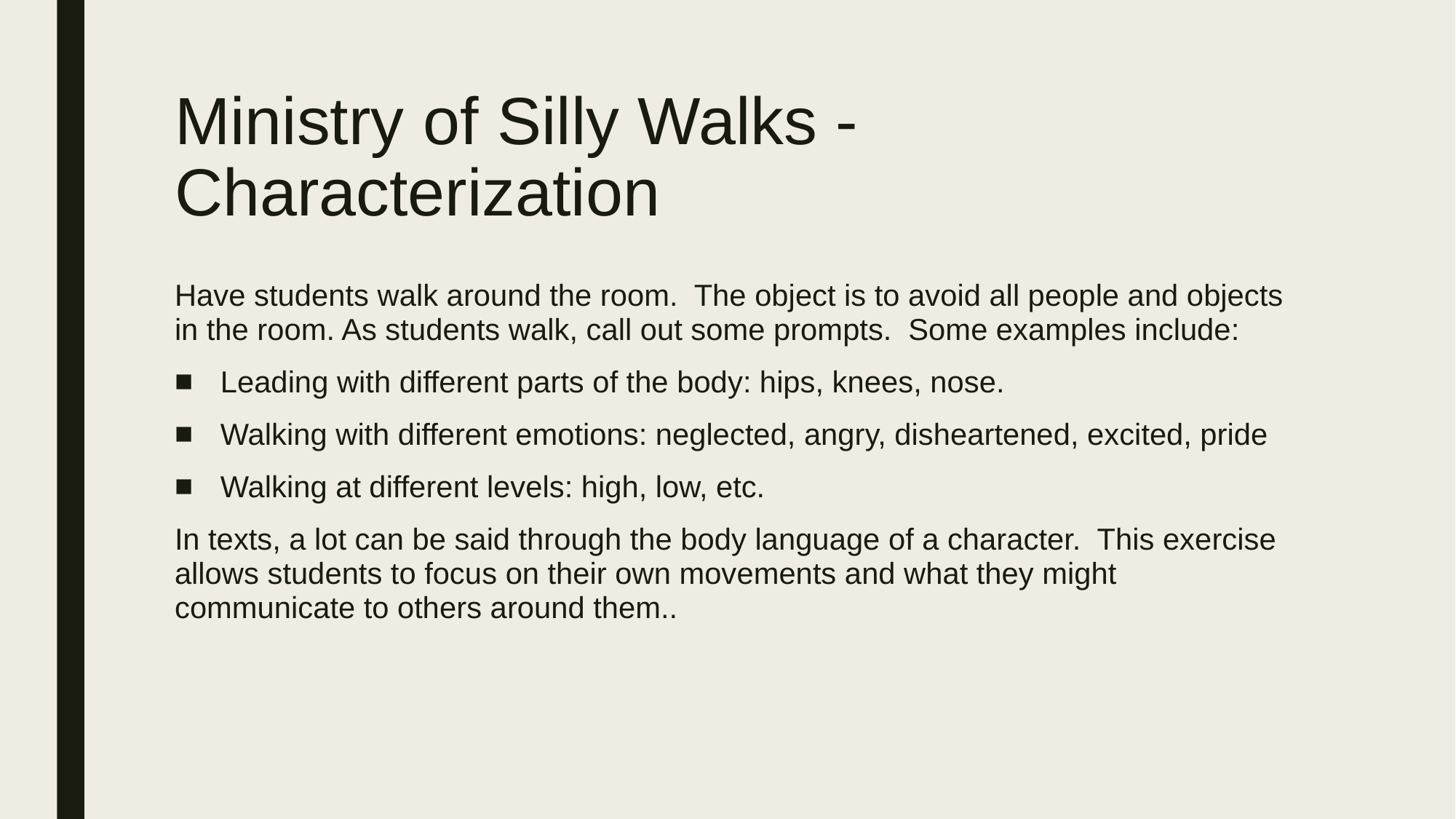

# Ministry of Silly Walks - Characterization
Have students walk around the room.  The object is to avoid all people and objects in the room. As students walk, call out some prompts.  Some examples include:
Leading with different parts of the body: hips, knees, nose.
Walking with different emotions: neglected, angry, disheartened, excited, pride
Walking at different levels: high, low, etc.
In texts, a lot can be said through the body language of a character.  This exercise allows students to focus on their own movements and what they might communicate to others around them..